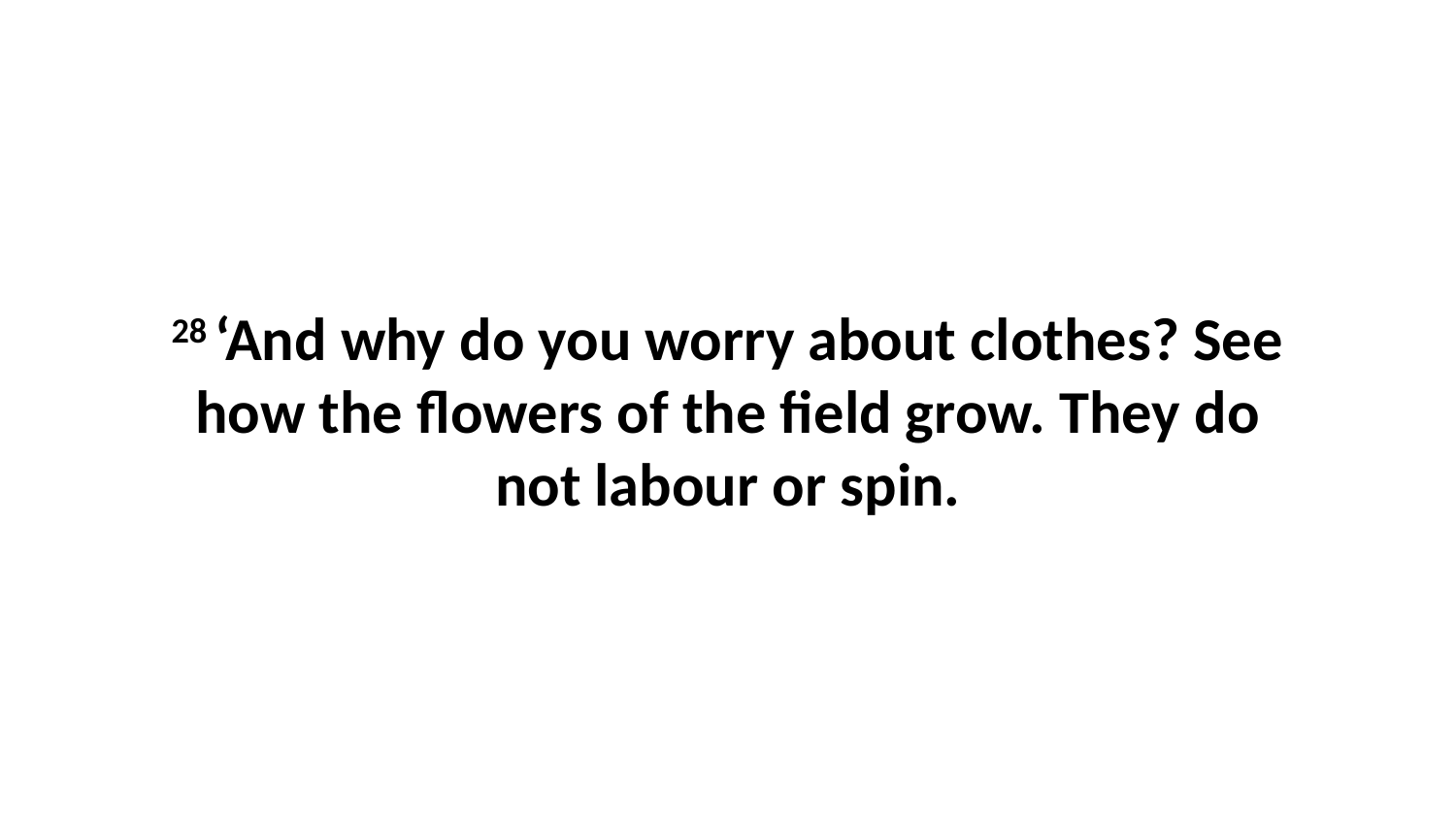

28 ‘And why do you worry about clothes? See how the flowers of the field grow. They do not labour or spin.